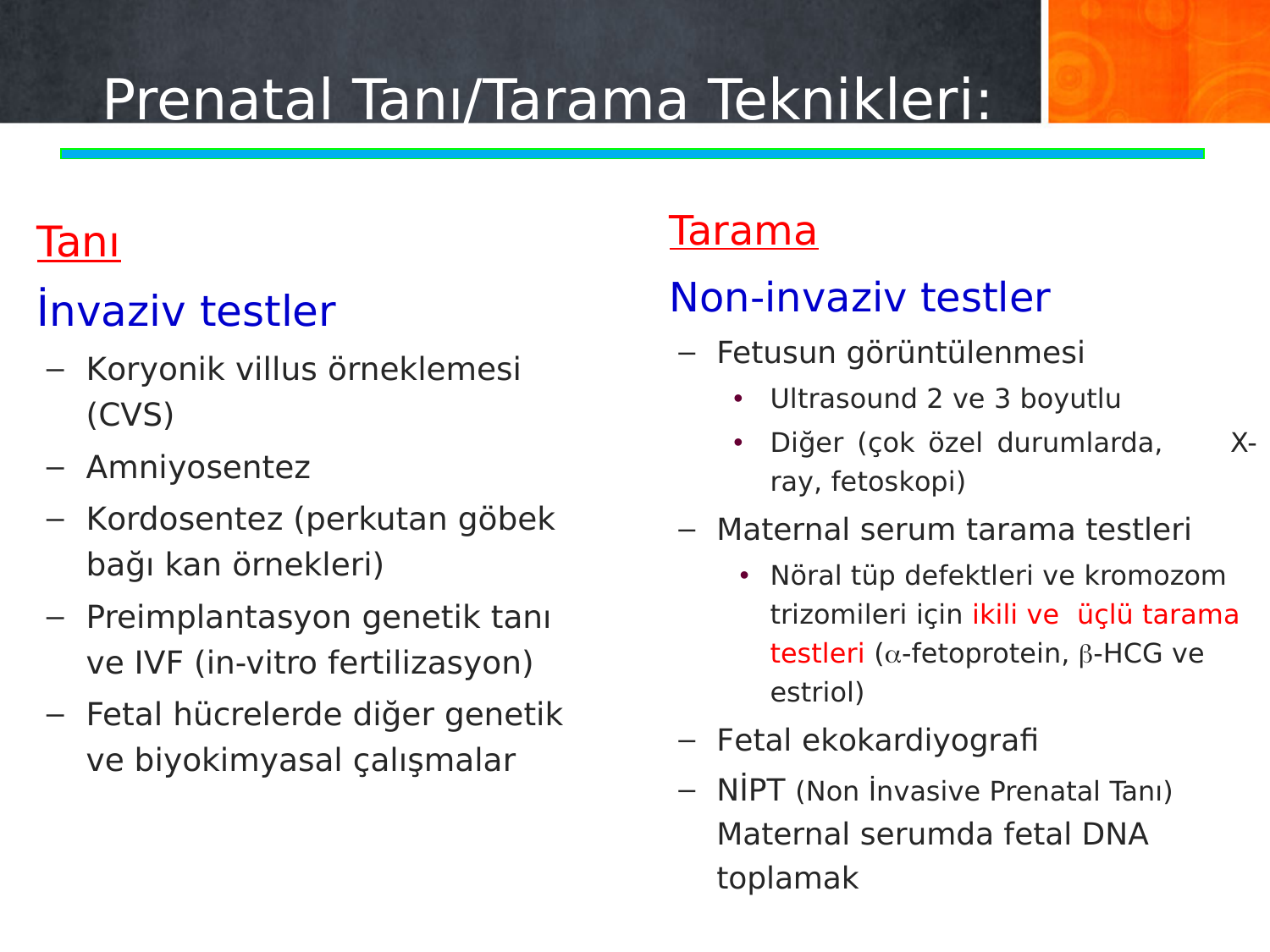

# Prenatal Tanı/Tarama Teknikleri:

    Tarama
    Non-invaziv testler
Fetusun görüntülenmesi
Ultrasound 2 ve 3 boyutlu
Diğer (çok özel durumlarda,     X-ray, fetoskopi)
Maternal serum tarama testleri
Nöral tüp defektleri ve kromozom trizomileri için ikili ve  üçlü tarama testleri (α-fetoprotein, β-HCG ve estriol)
Fetal ekokardiyografi
NİPT (Non İnvasive Prenatal Tanı) Maternal serumda fetal DNA toplamak
    Tanı
    İnvaziv testler
Koryonik villus örneklemesi (CVS)
Amniyosentez
Kordosentez (perkutan göbek bağı kan örnekleri)
Preimplantasyon genetik tanı ve IVF (in-vitro fertilizasyon)
Fetal hücrelerde diğer genetik ve biyokimyasal çalışmalar